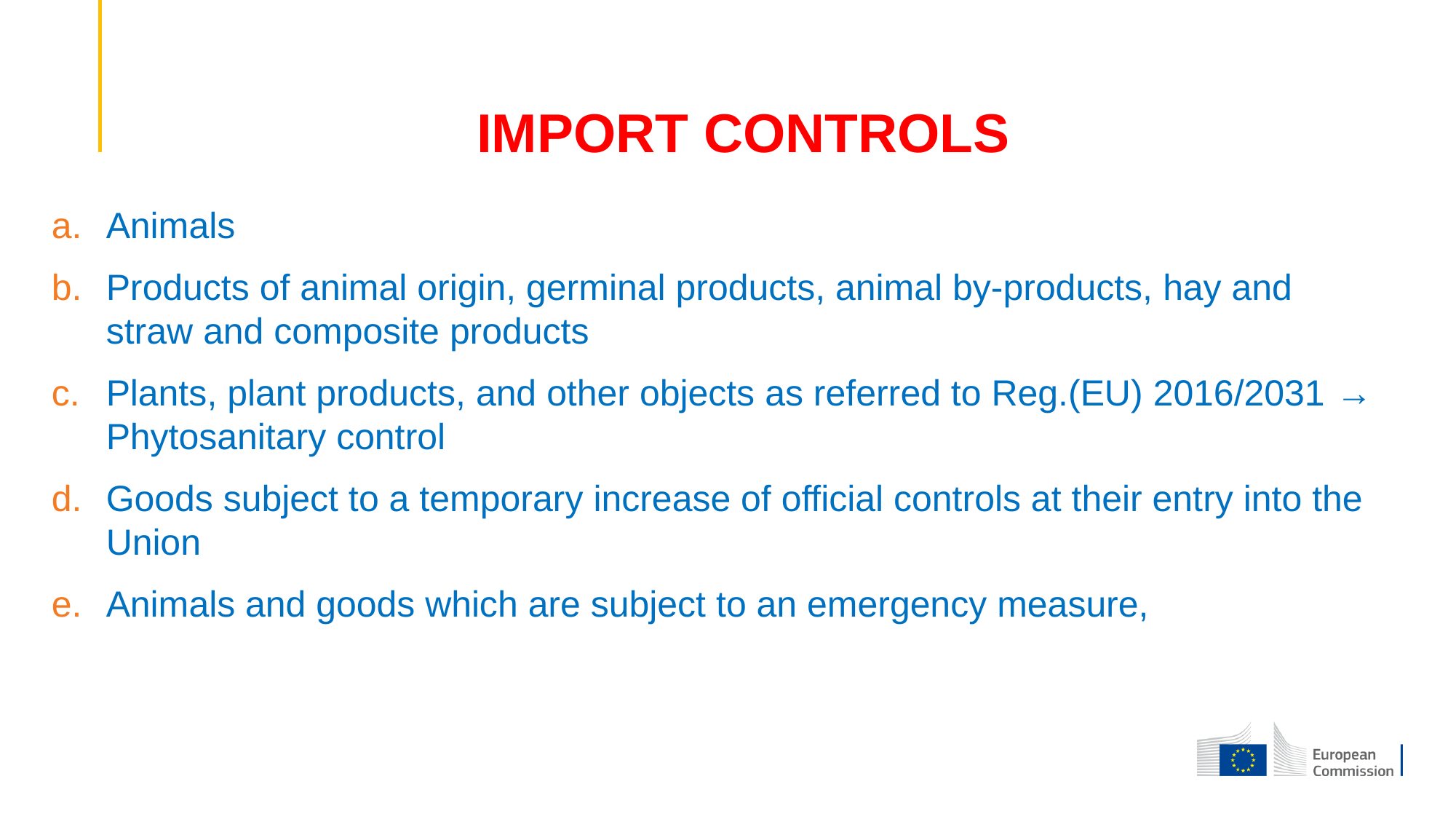

# IMPORT CONTROLS
Animals
Products of animal origin, germinal products, animal by-products, hay and straw and composite products
Plants, plant products, and other objects as referred to Reg.(EU) 2016/2031 → Phytosanitary control
Goods subject to a temporary increase of official controls at their entry into the Union
Animals and goods which are subject to an emergency measure,